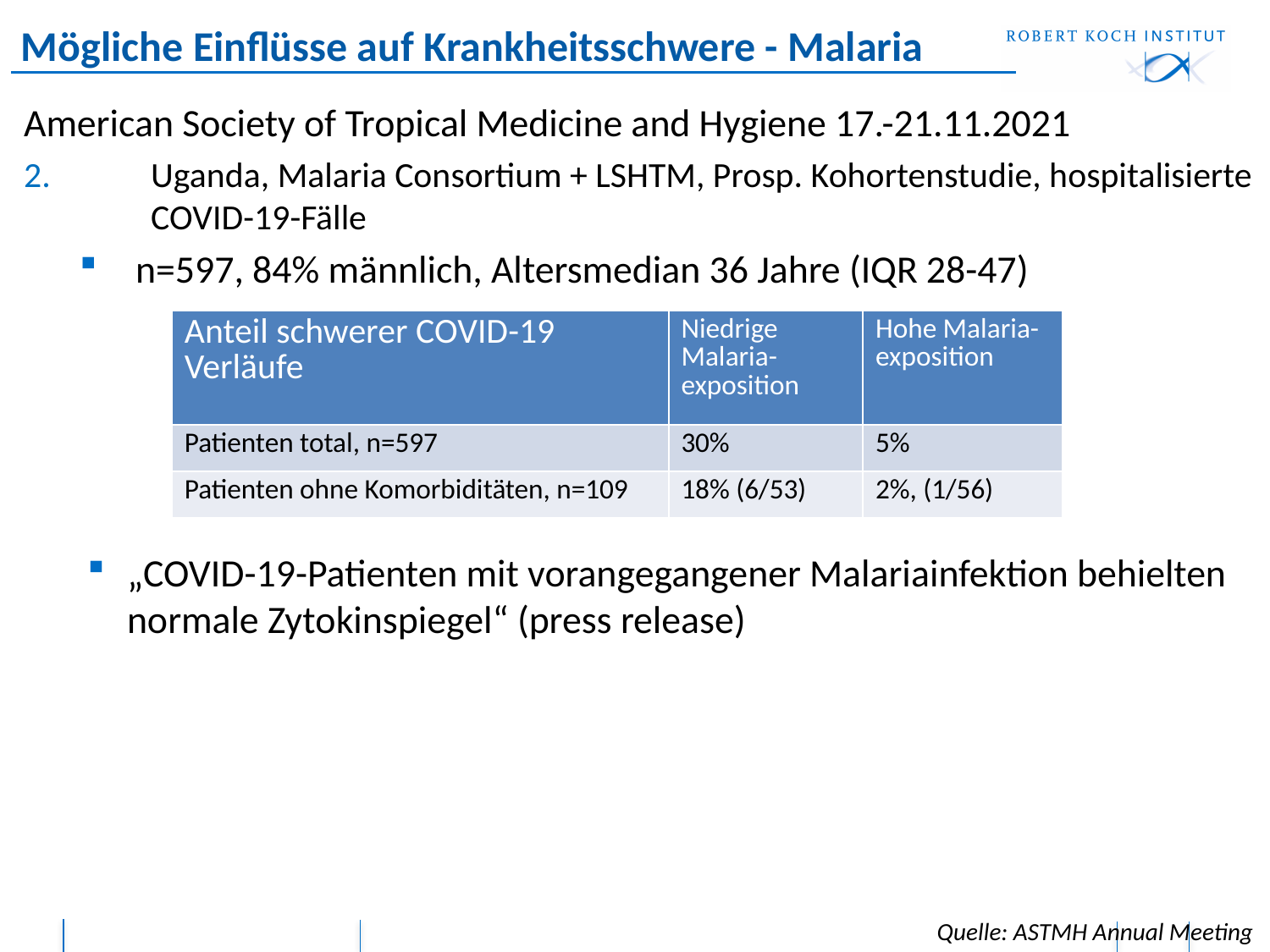

# Mögliche Einflüsse auf Krankheitsschwere - Malaria
American Society of Tropical Medicine and Hygiene 17.-21.11.2021
2.  	Uganda, Malaria Consortium + LSHTM, Prosp. Kohortenstudie, hospitalisierte 	COVID-19-Fälle
 n=597, 84% männlich, Altersmedian 36 Jahre (IQR 28-47)

„COVID-19-Patienten mit vorangegangener Malariainfektion behielten normale Zytokinspiegel“ (press release)

| Anteil schwerer COVID-19 Verläufe | Niedrige Malaria-exposition | Hohe Malaria-exposition |
| --- | --- | --- |
| Patienten total, n=597 | 30% | 5% |
| Patienten ohne Komorbiditäten, n=109 | 18% (6/53) | 2%, (1/56) |

Quelle: ASTMH Annual Meeting